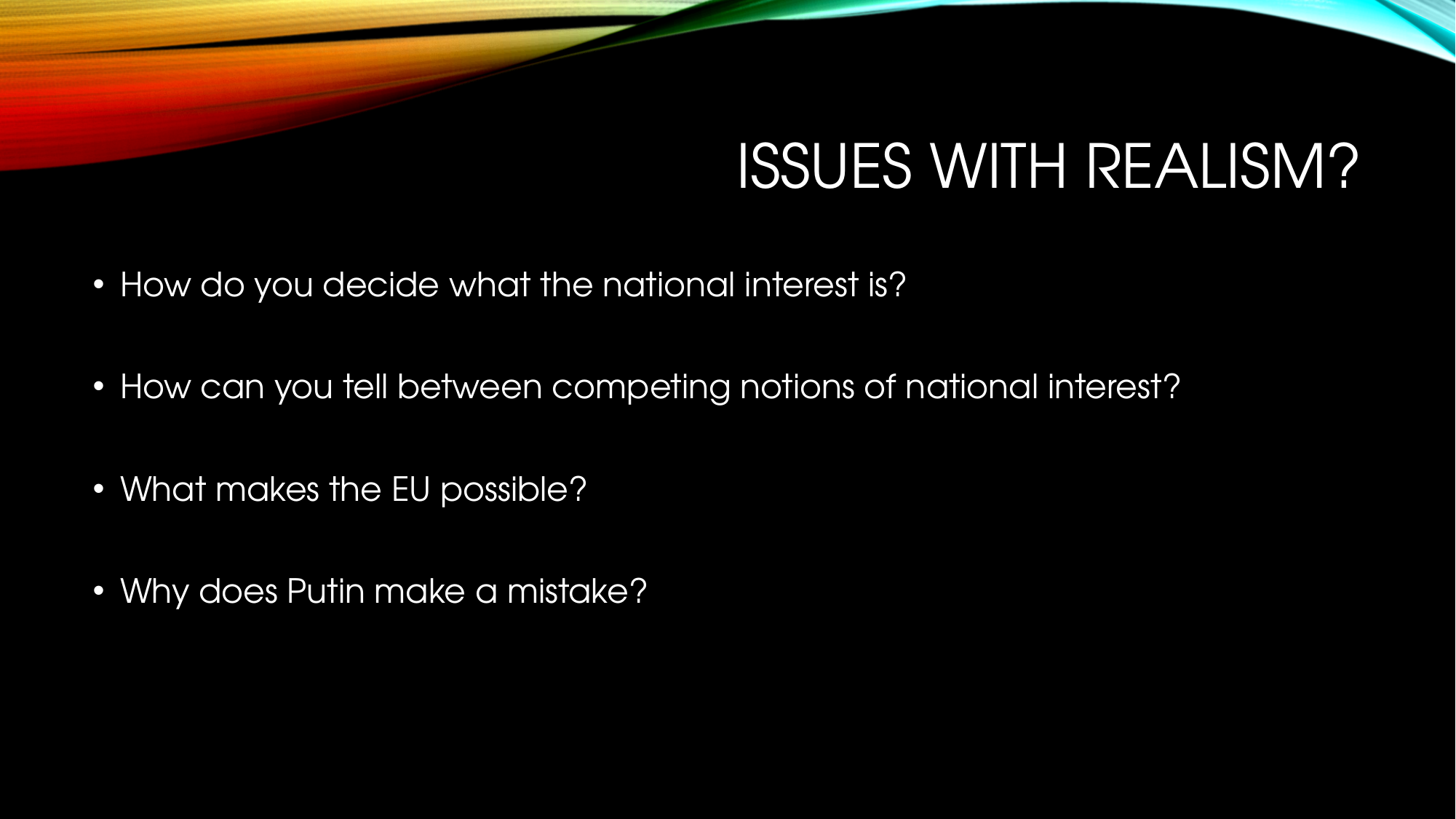

# ISSUES WITH REALISM?
How do you decide what the national interest is?

How can you tell between competing notions of national interest?

What makes the EU possible?

Why does Putin make a mistake?